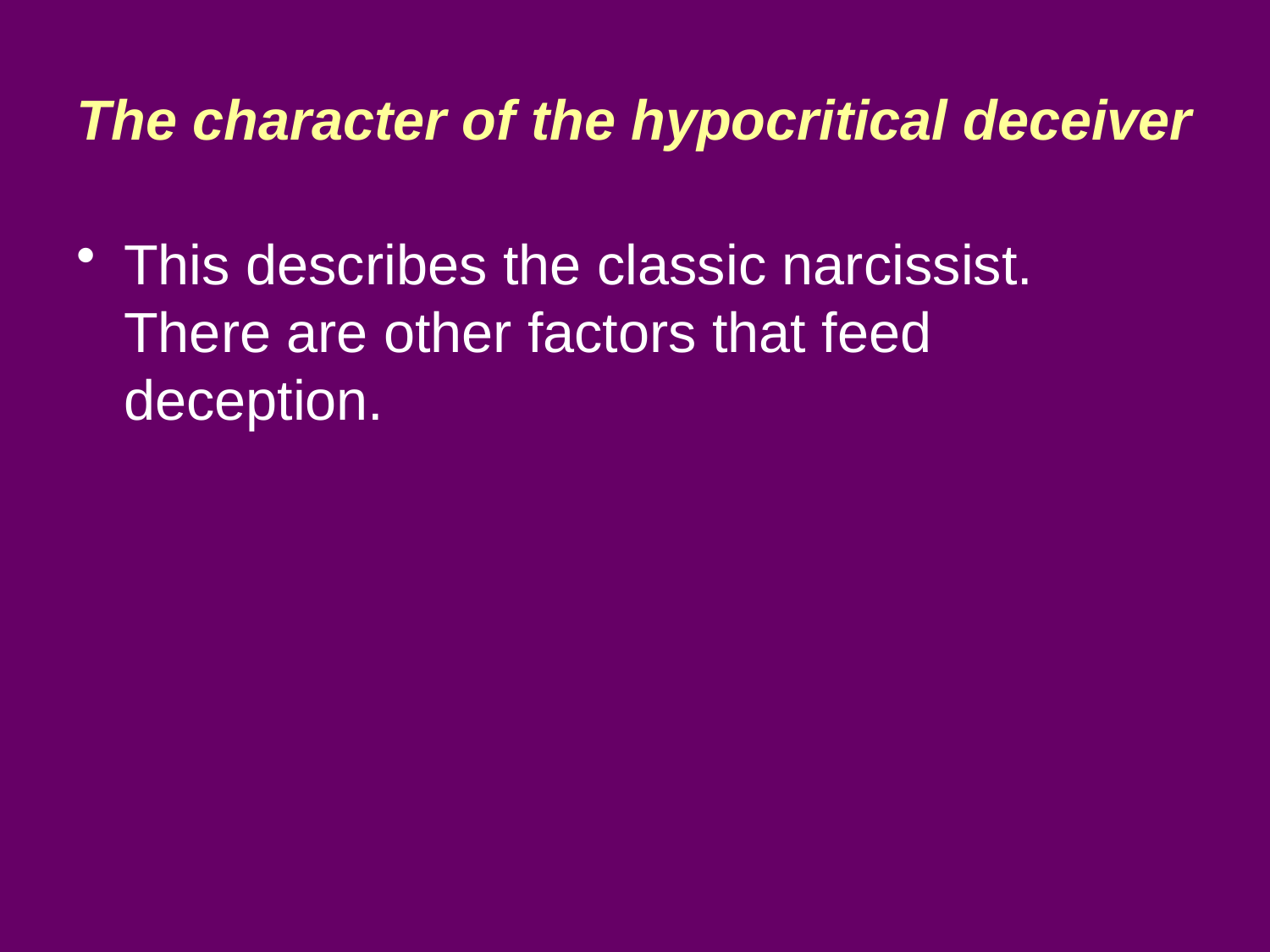

# The character of the hypocritical deceiver
This describes the classic narcissist. There are other factors that feed deception.